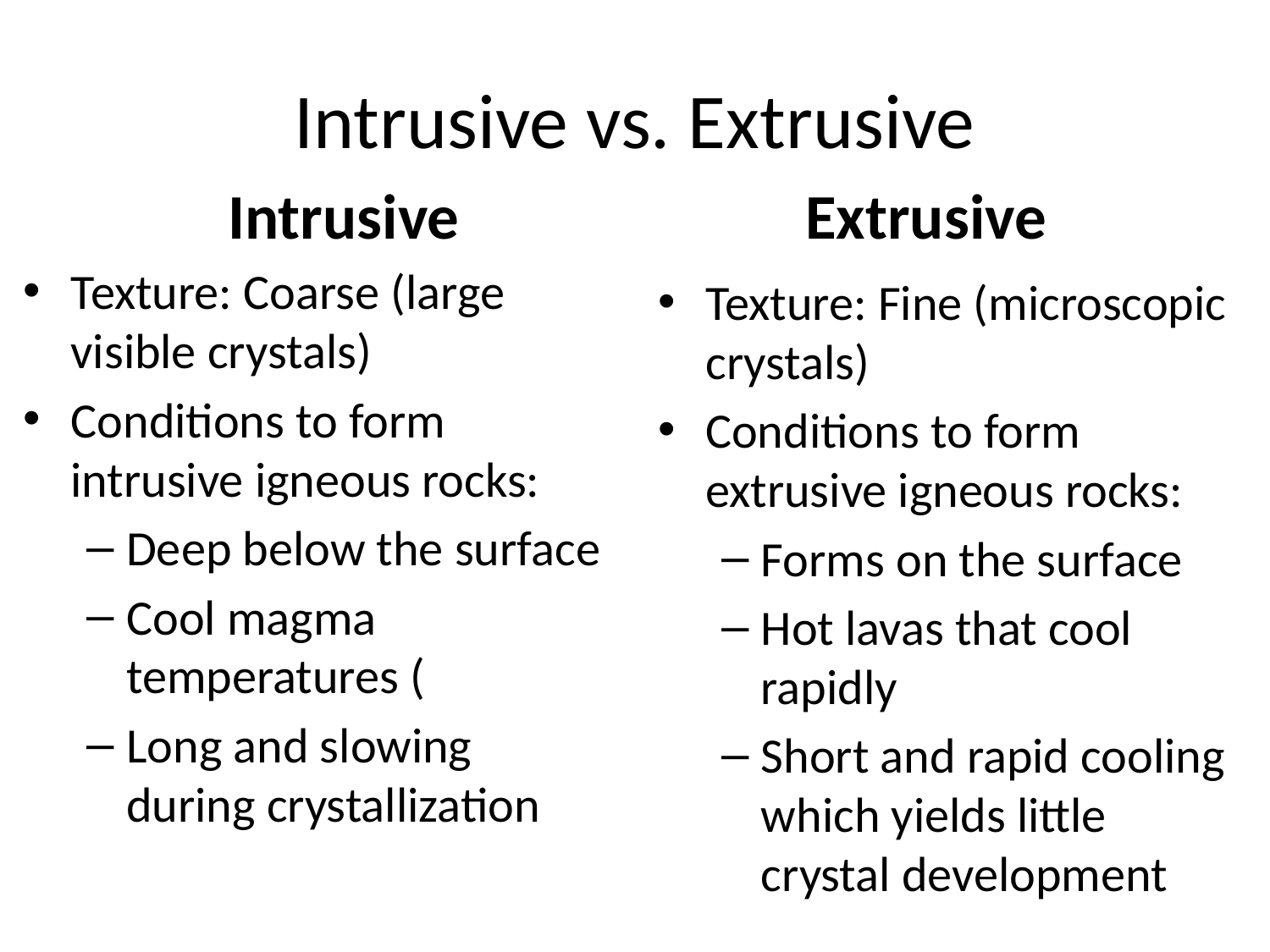

# Intrusive vs. Extrusive
Intrusive
Extrusive
Texture: Coarse (large visible crystals)
Conditions to form intrusive igneous rocks:
Deep below the surface
Cool magma temperatures (
Long and slowing during crystallization

Texture: Fine (microscopic crystals)
Conditions to form extrusive igneous rocks:
Forms on the surface
Hot lavas that cool rapidly
Short and rapid cooling which yields little crystal development